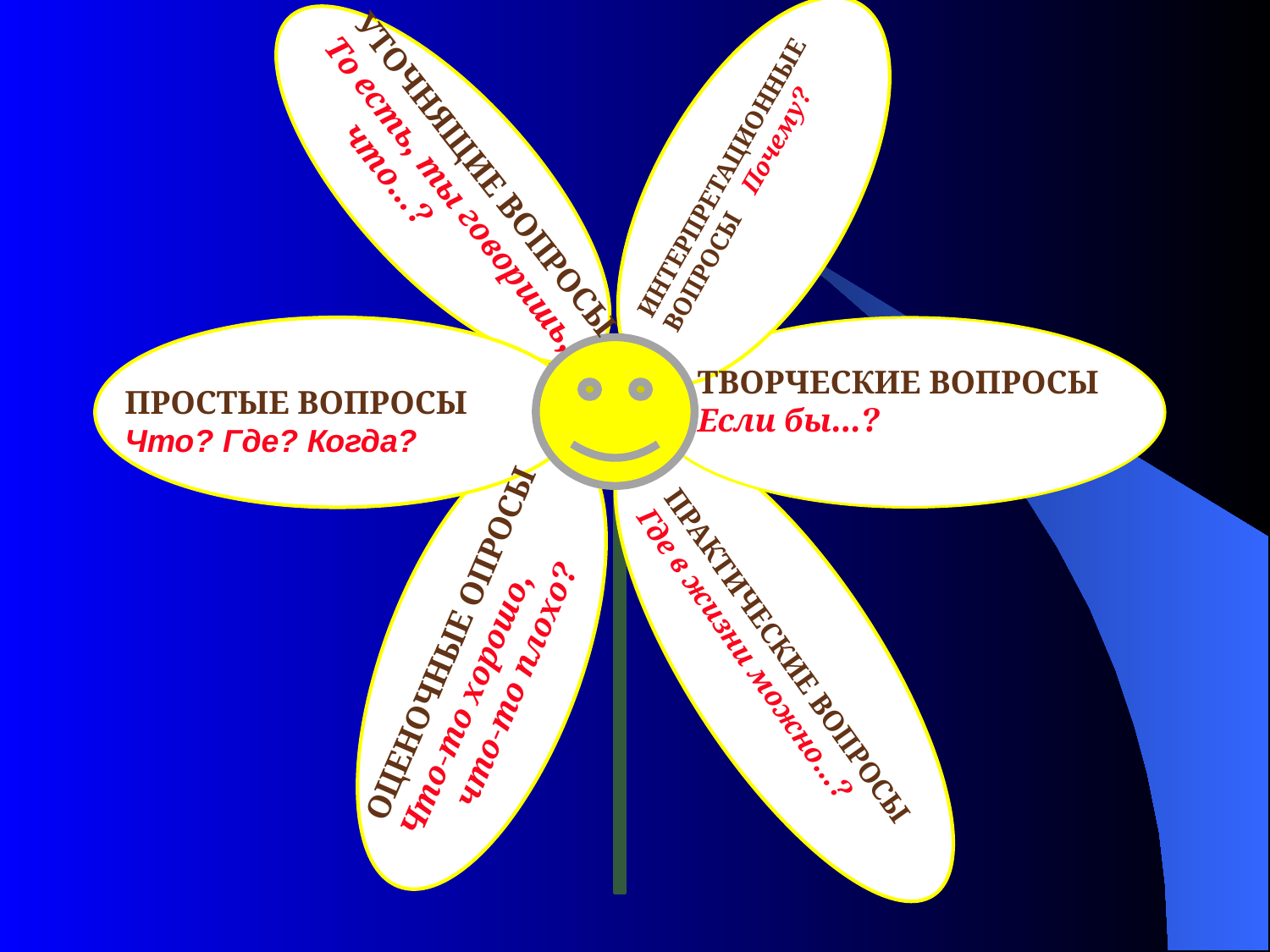

ИНТЕРПРЕТАЦИОННЫЕ
 ВОПРОСЫ    Почему?
УТОЧНЯЩИЕ ВОПРОСЫ
То есть, ты говоришь,
          что…?

ТВОРЧЕСКИЕ ВОПРОСЫ
Если бы…?

ПРОСТЫЕ ВОПРОСЫ
Что? Где? Когда?

ОЦЕНОЧНЫЕ ОПРОСЫ
Что-то хорошо,
      что-то плохо?

ПРАКТИЧЕСКИЕ ВОПРОСЫ
Где в жизни можно…?